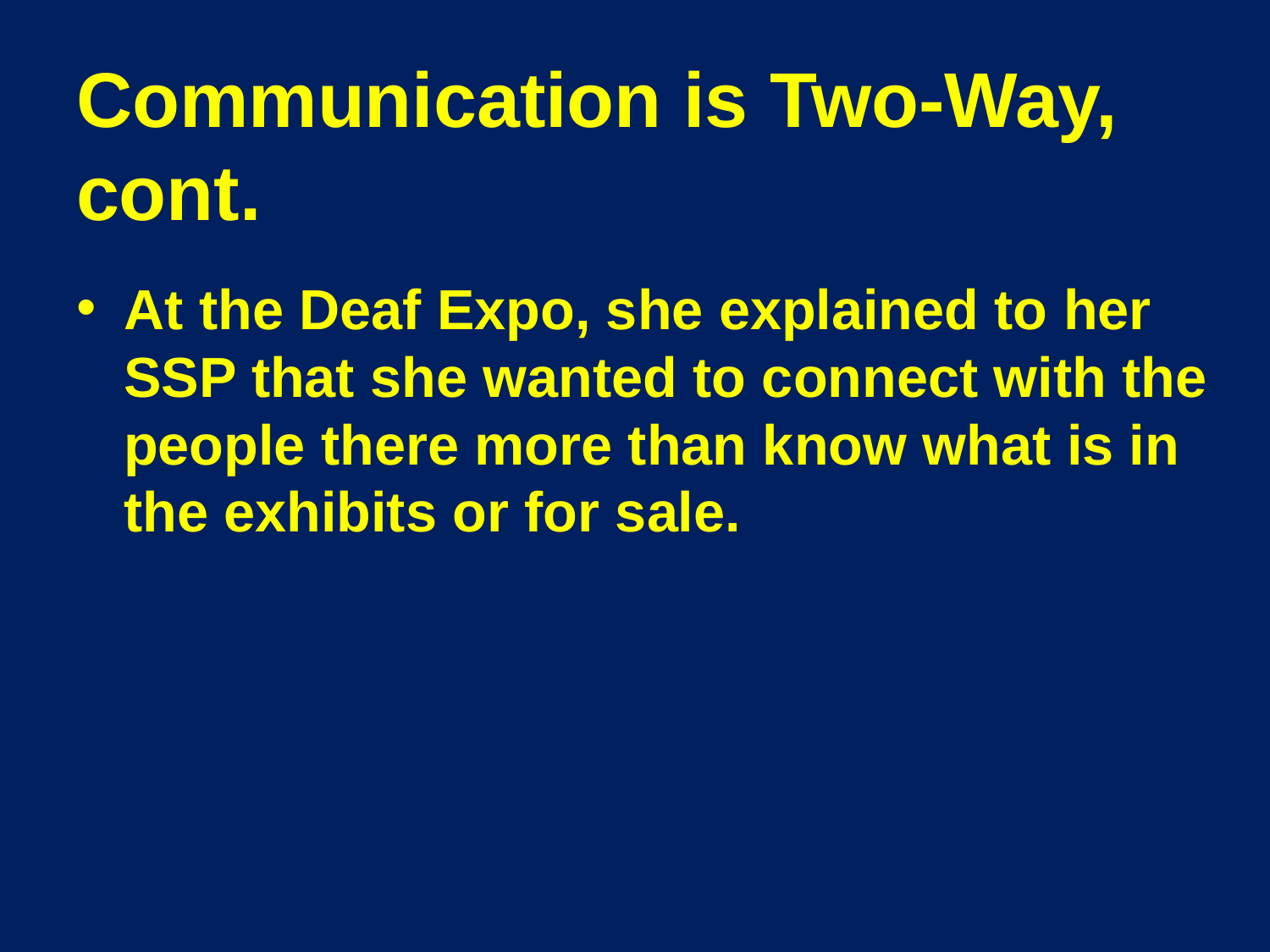

# Communication is Two-Way, cont.
At the Deaf Expo, she explained to her SSP that she wanted to connect with the people there more than know what is in the exhibits or for sale.